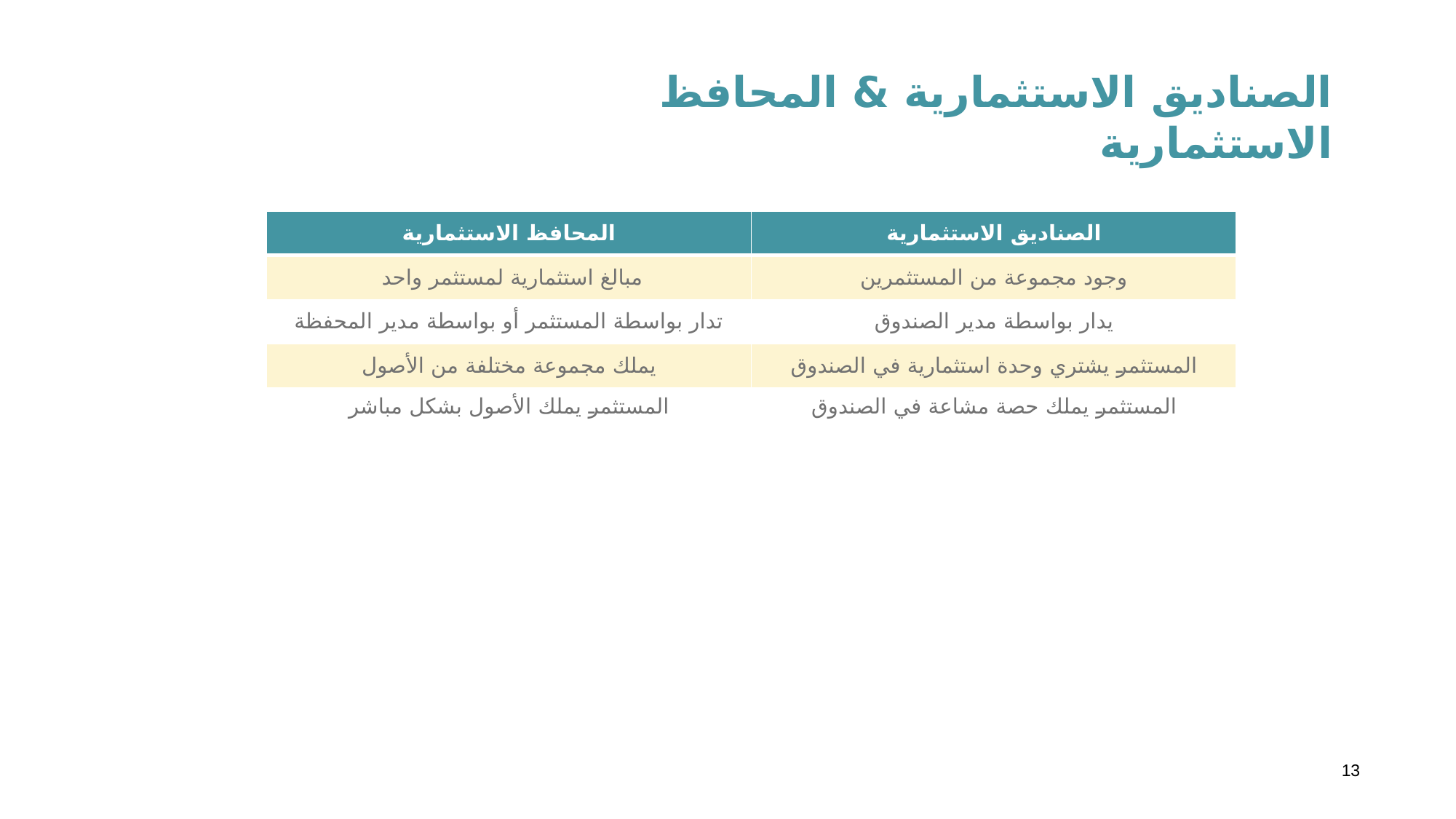

الصناديق الاستثمارية & المحافظ الاستثمارية
| المحافظ الاستثمارية | الصناديق الاستثمارية |
| --- | --- |
| مبالغ استثمارية لمستثمر واحد | وجود مجموعة من المستثمرين |
| تدار بواسطة المستثمر أو بواسطة مدير المحفظة | يدار بواسطة مدير الصندوق |
| يملك مجموعة مختلفة من الأصول | المستثمر يشتري وحدة استثمارية في الصندوق |
| المستثمر يملك الأصول بشكل مباشر | المستثمر يملك حصة مشاعة في الصندوق |
13